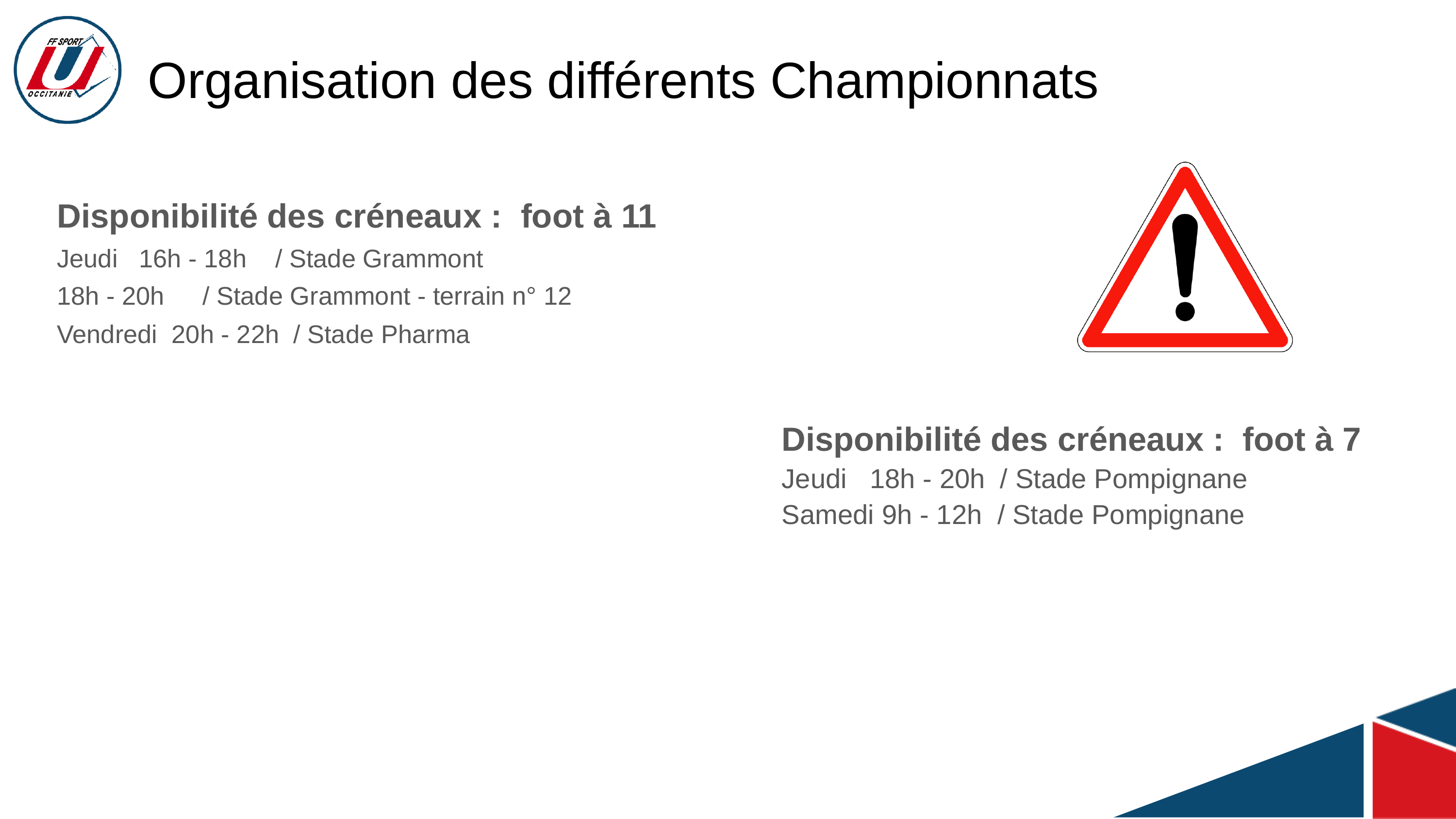

Organisation des différents Championnats

Disponibilité des créneaux :  foot à 11
Jeudi   16h - 18h	/ Stade Grammont
18h - 20h 	/ Stade Grammont - terrain n° 12
Vendredi  20h - 22h  / Stade Pharma

Disponibilité des créneaux :  foot à 7
Jeudi   18h - 20h	/ Stade Pompignane
Samedi 9h - 12h  / Stade Pompignane